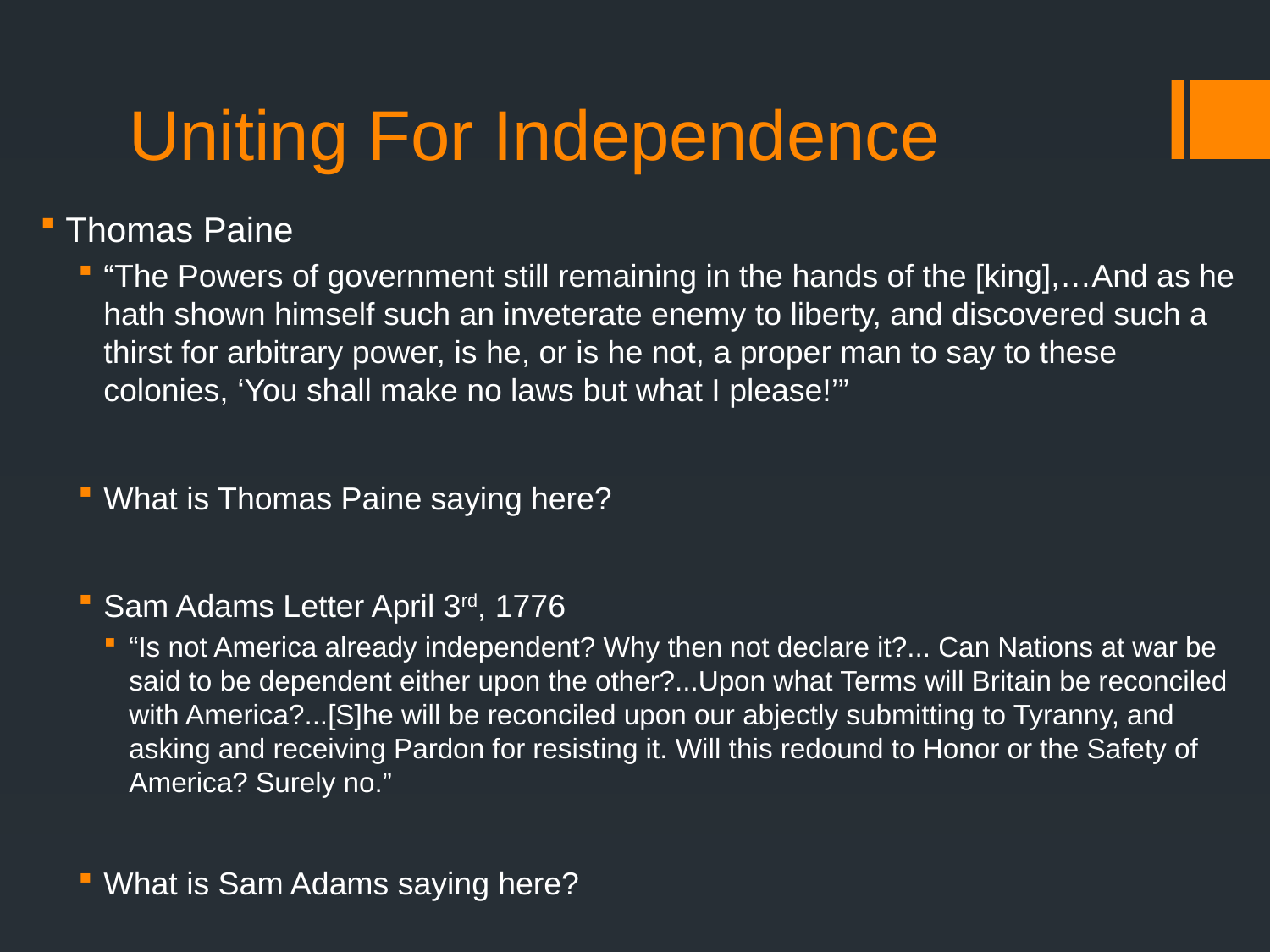

# Uniting For Independence
Thomas Paine
“The Powers of government still remaining in the hands of the [king],…And as he hath shown himself such an inveterate enemy to liberty, and discovered such a thirst for arbitrary power, is he, or is he not, a proper man to say to these colonies, ‘You shall make no laws but what I please!’”

What is Thomas Paine saying here?

Sam Adams Letter April 3rd, 1776
“Is not America already independent? Why then not declare it?... Can Nations at war be said to be dependent either upon the other?...Upon what Terms will Britain be reconciled with America?...[S]he will be reconciled upon our abjectly submitting to Tyranny, and asking and receiving Pardon for resisting it. Will this redound to Honor or the Safety of America? Surely no.”

What is Sam Adams saying here?